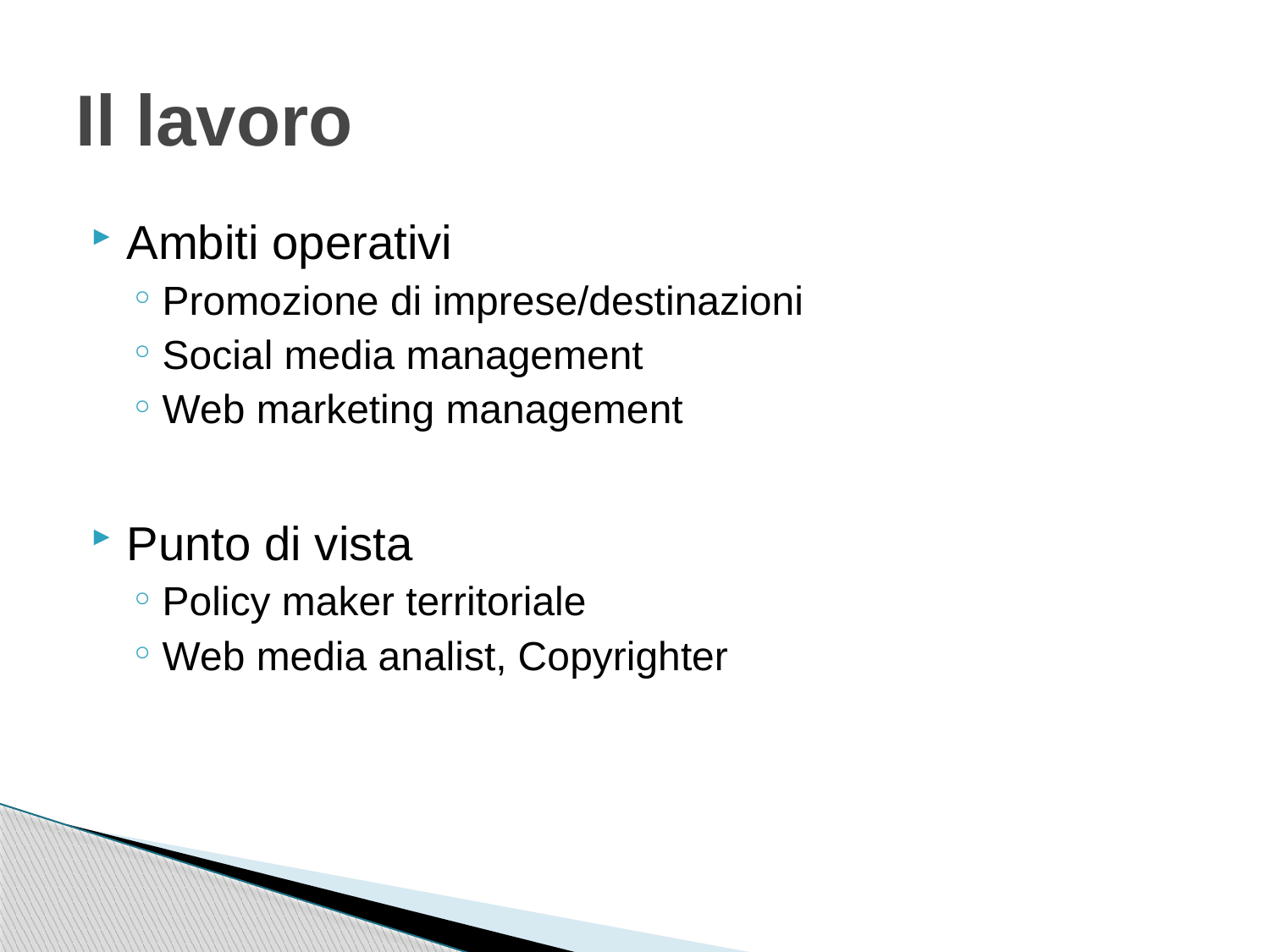

# Il lavoro
Ambiti operativi
Promozione di imprese/destinazioni
Social media management
Web marketing management

Punto di vista
Policy maker territoriale
Web media analist, Copyrighter